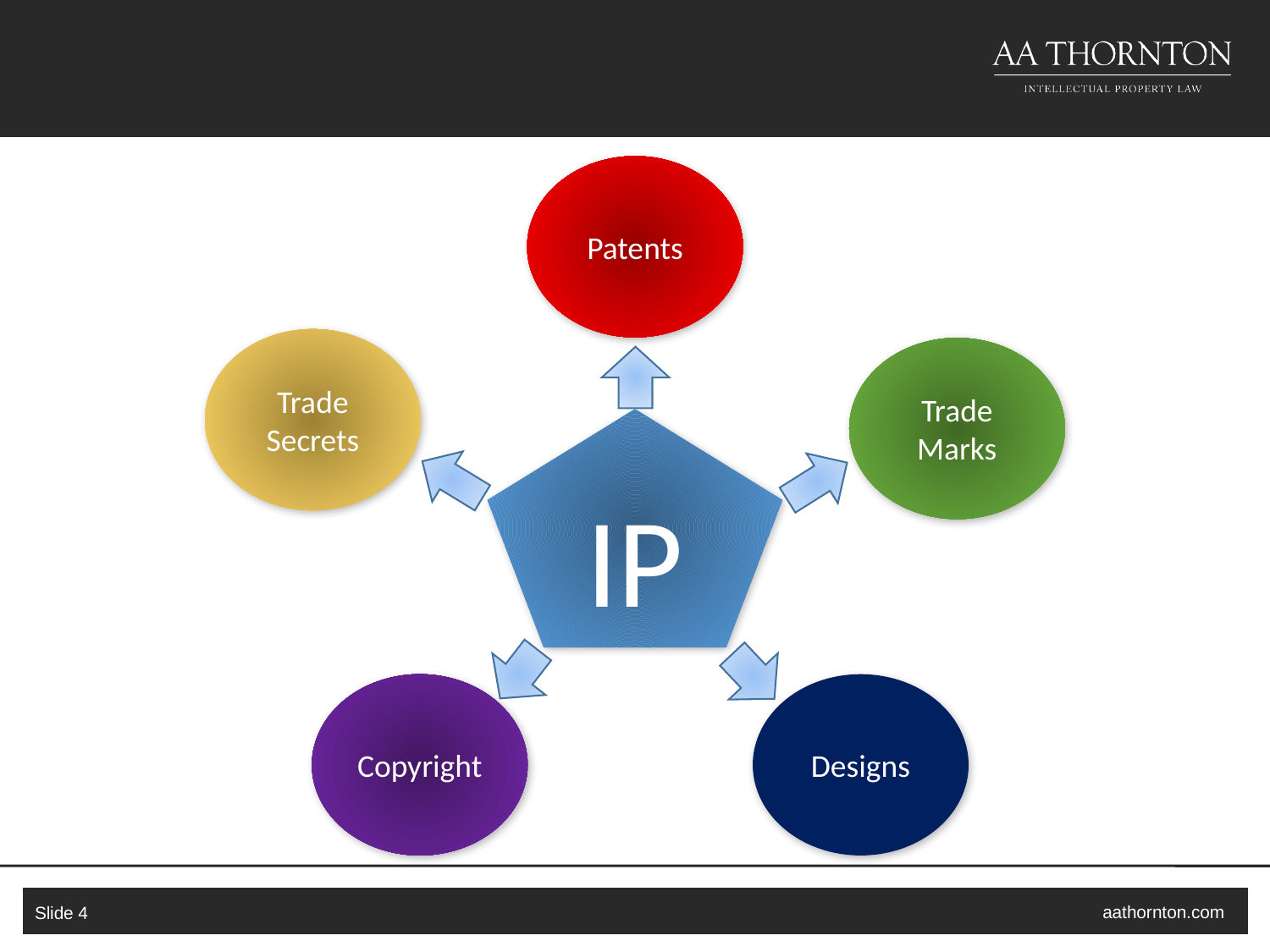

Patents
Trade Secrets
Trade Marks

IP

Copyright
Designs